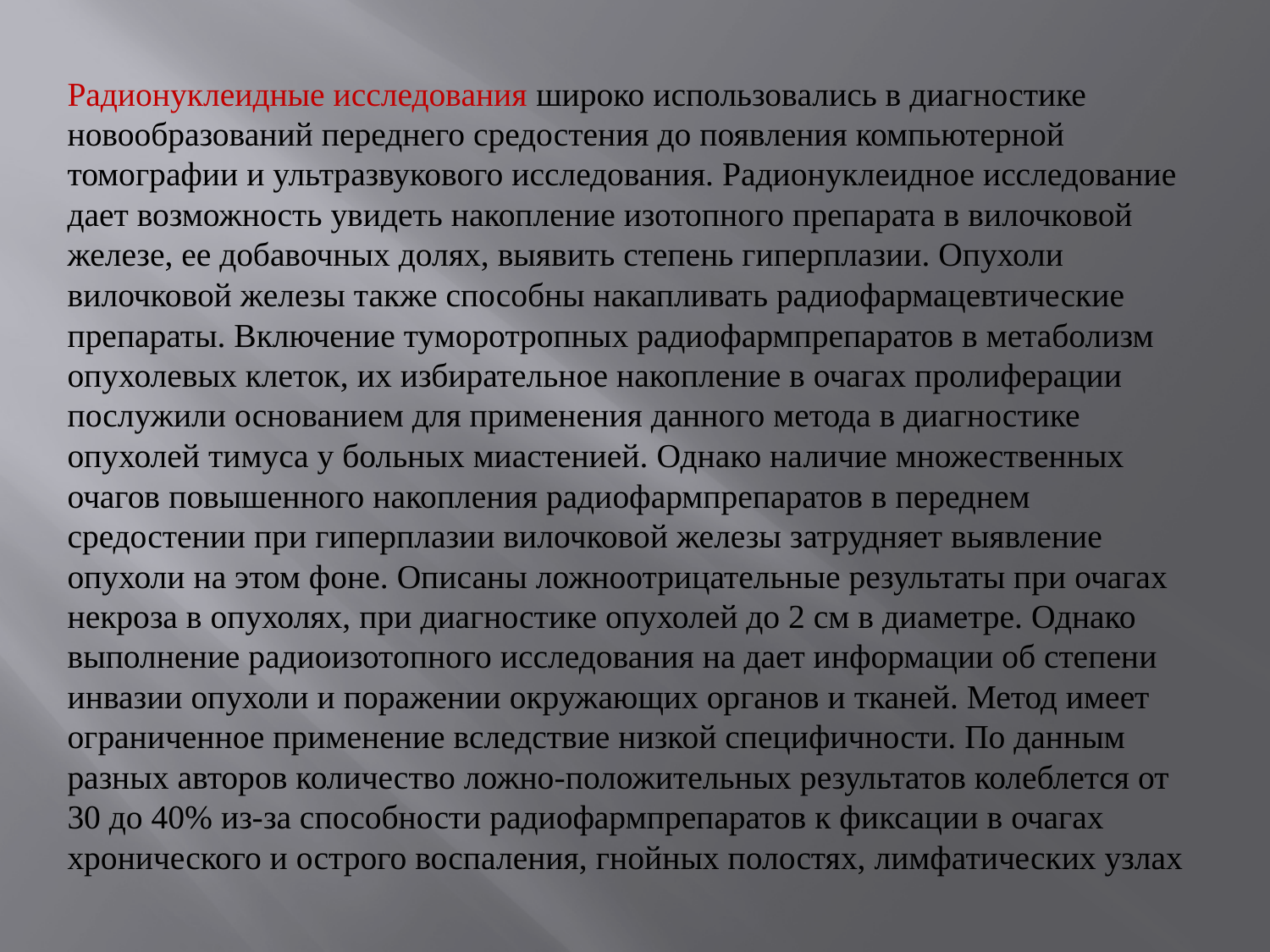

Радионуклеидные исследования широко использовались в диагностике новообразований переднего средостения до появления компьютерной томографии и ультразвукового исследования. Радионуклеидное исследование дает возможность увидеть накопление изотопного препарата в вилочковой железе, ее добавочных долях, выявить степень гиперплазии. Опухоли вилочковой железы также способны накапливать радиофармацевтические препараты. Включение туморотропных радиофармпрепаратов в метаболизм опухолевых клеток, их избирательное накопление в очагах пролиферации послужили основанием для применения данного метода в диагностике опухолей тимуса у больных миастенией. Однако наличие множественных очагов повышенного накопления радиофармпрепаратов в переднем средостении при гиперплазии вилочковой железы затрудняет выявление опухоли на этом фоне. Описаны ложноотрицательные результаты при очагах некроза в опухолях, при диагностике опухолей до 2 см в диаметре. Однако выполнение радиоизотопного исследования на дает информации об степени инвазии опухоли и поражении окружающих органов и тканей. Метод имеет ограниченное применение вследствие низкой специфичности. По данным разных авторов количество ложно-положительных результатов колеблется от 30 до 40% из-за способности радиофармпрепаратов к фиксации в очагах хронического и острого воспаления, гнойных полостях, лимфатических узлах